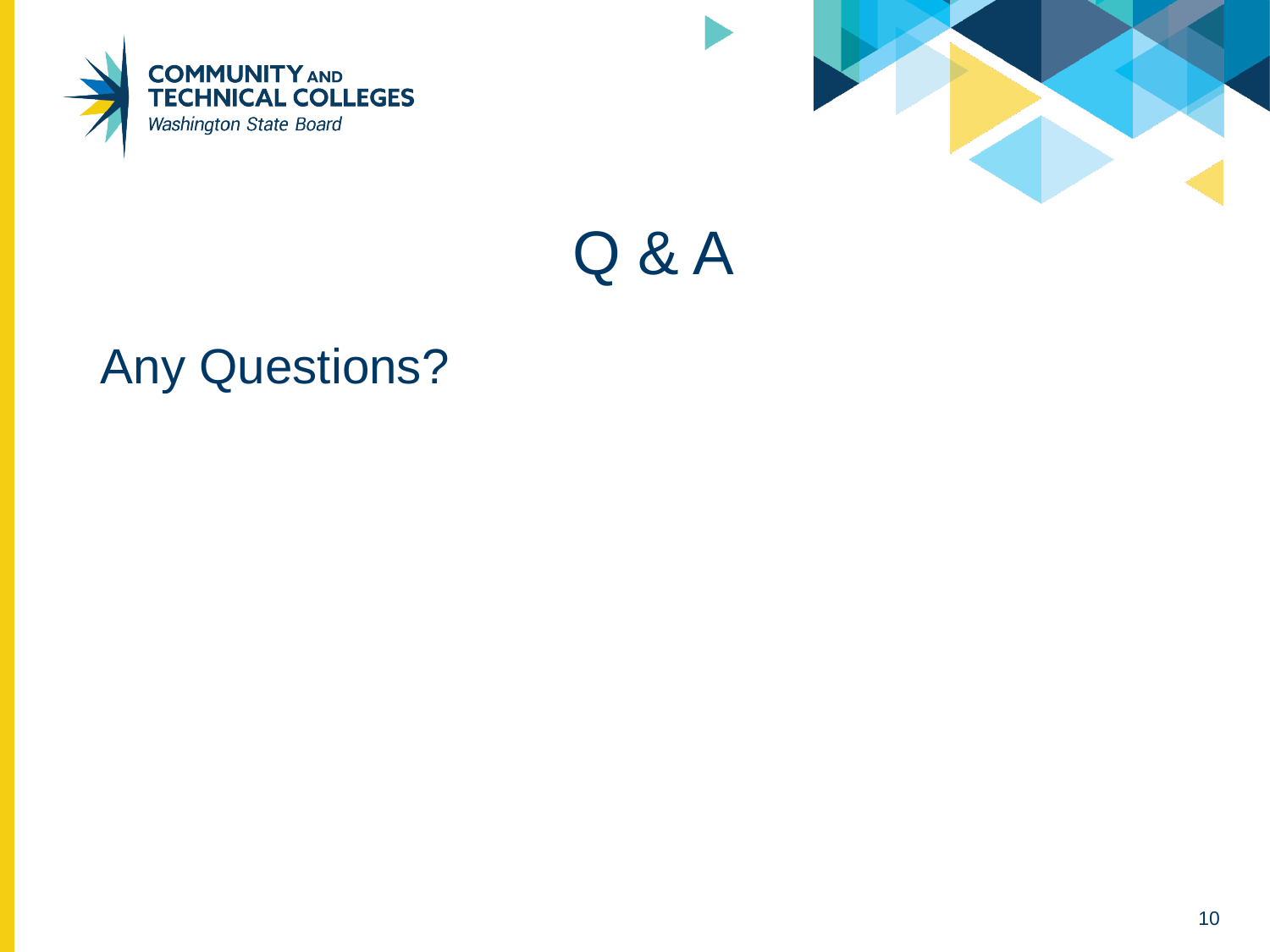

# Q & A
 Any Questions?

10